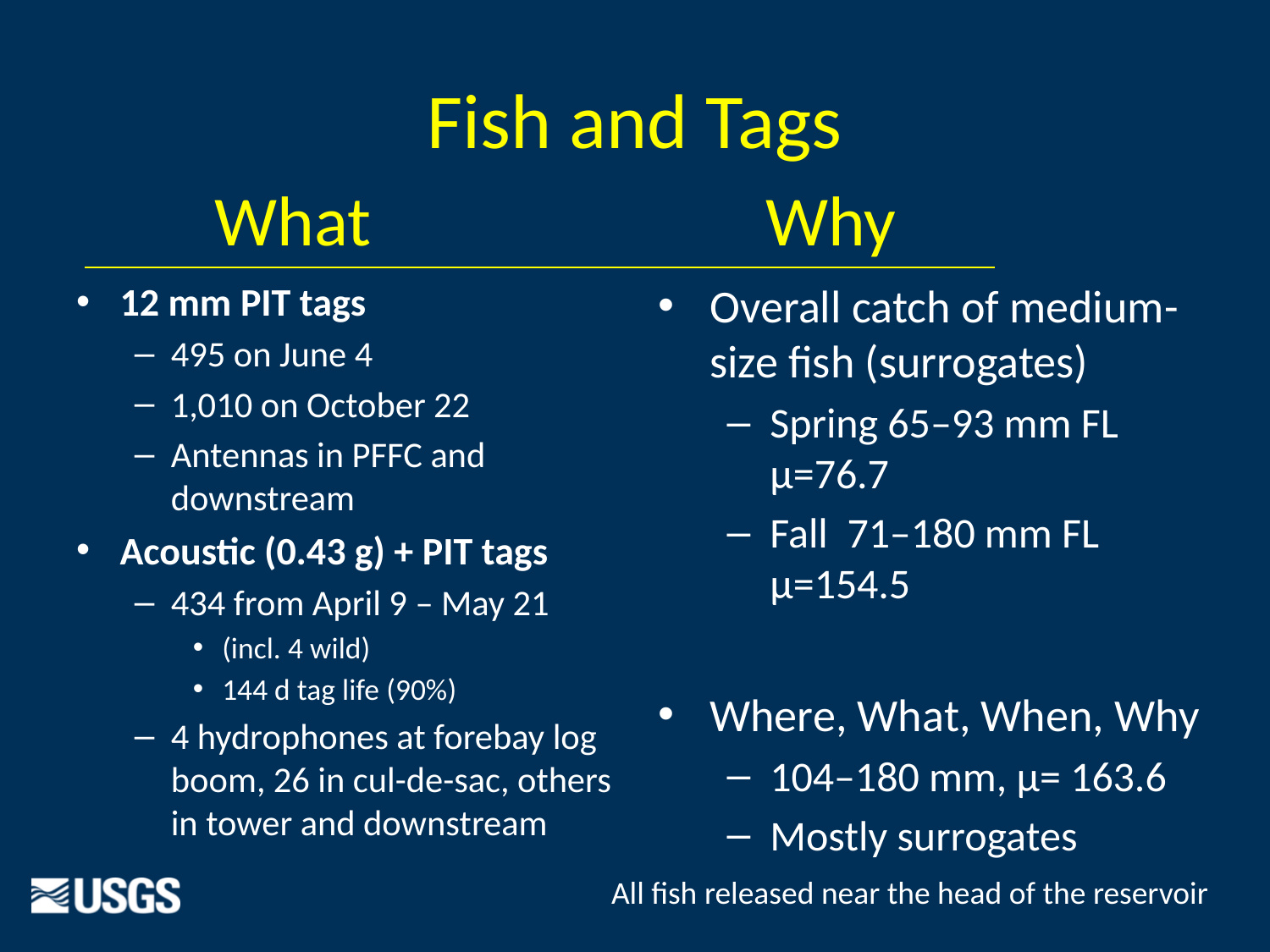

# Fish and Tags
What
Why
12 mm PIT tags
495 on June 4
1,010 on October 22
Antennas in PFFC and downstream
Acoustic (0.43 g) + PIT tags
434 from April 9 – May 21
(incl. 4 wild)
144 d tag life (90%)
4 hydrophones at forebay log boom, 26 in cul-de-sac, others in tower and downstream

Overall catch of medium-size fish (surrogates)
Spring 65–93 mm FL µ=76.7
Fall  71–180 mm FL µ=154.5

Where, What, When, Why
104–180 mm, µ= 163.6
Mostly surrogates

All fish released near the head of the reservoir